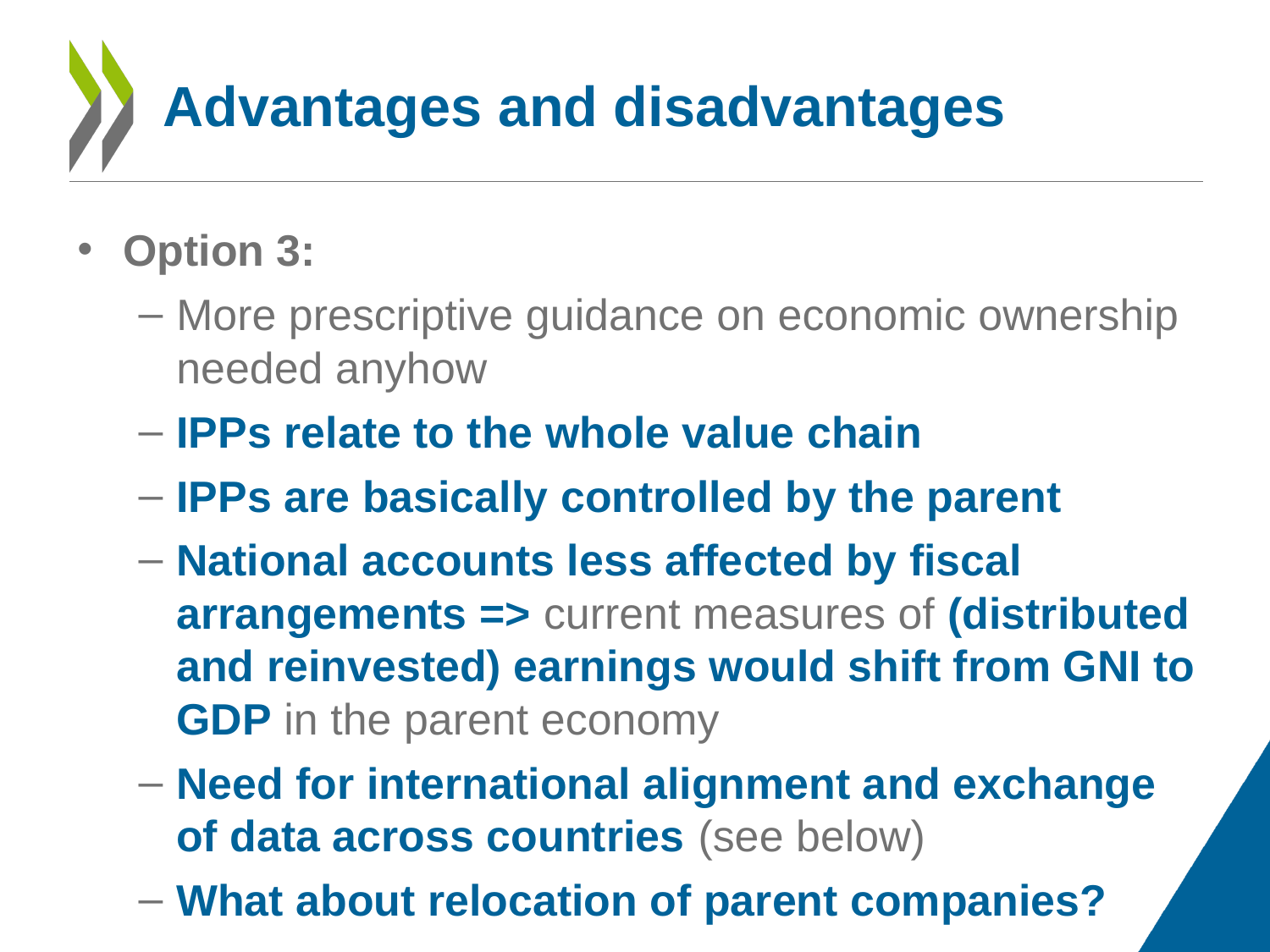

# Advantages and disadvantages
Option 3:
More prescriptive guidance on economic ownership needed anyhow
IPPs relate to the whole value chain
IPPs are basically controlled by the parent
National accounts less affected by fiscal arrangements => current measures of (distributed and reinvested) earnings would shift from GNI to GDP in the parent economy
Need for international alignment and exchange of data across countries (see below)
What about relocation of parent companies?